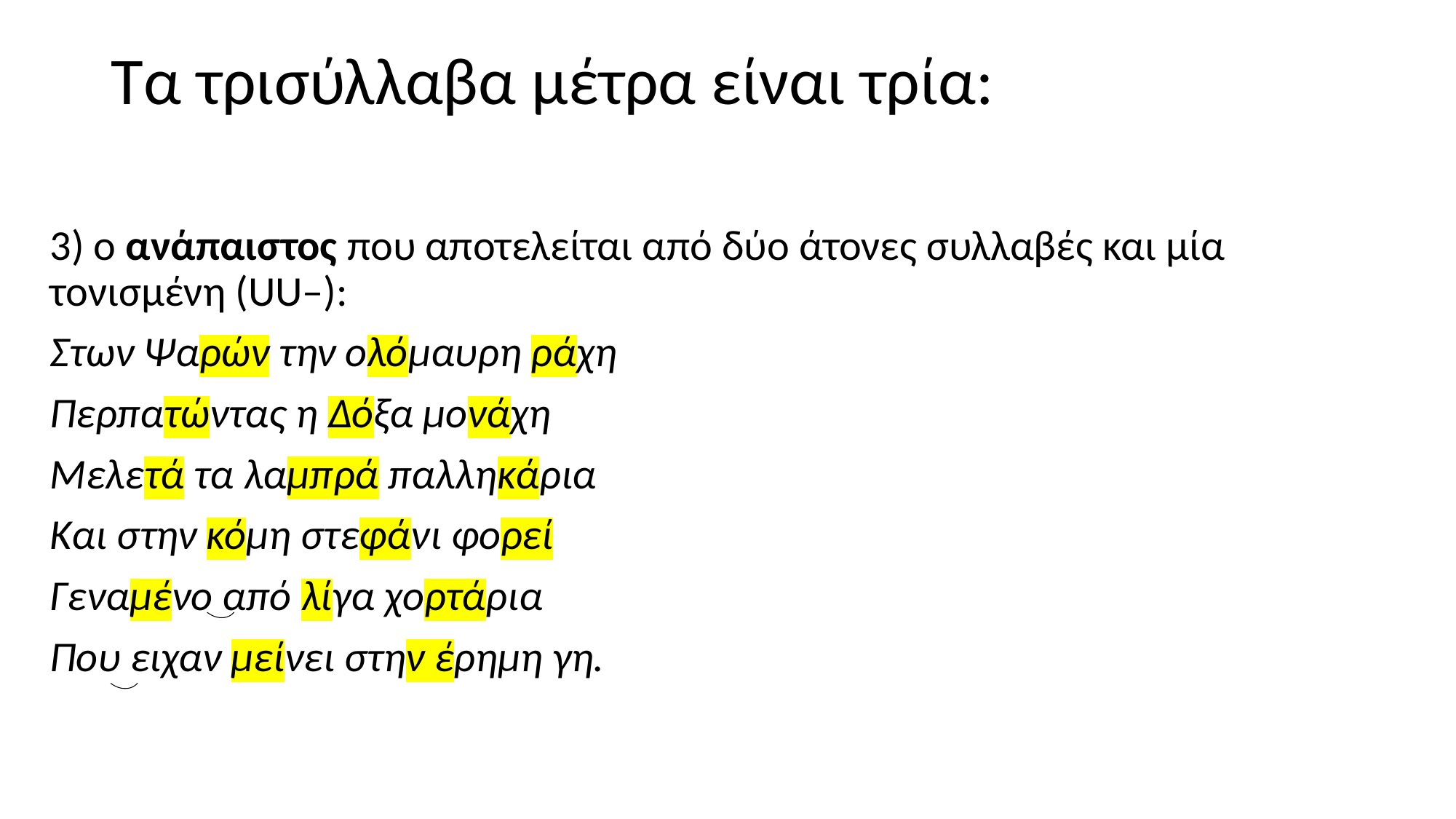

# Τα τρισύλλαβα μέτρα είναι τρία:
3) ο ανάπαιστος που αποτελείται από δύο άτονες συλλαβές και μία τονισμένη (UU–):
Στων Ψαρών την ολόμαυρη ράχη
Περπατώντας η Δόξα μονάχη
Μελετά τα λαμπρά παλληκάρια
Και στην κόμη στεφάνι φορεί
Γεναμένο από λίγα χορτάρια
Που ειχαν μείνει στην έρημη γη.